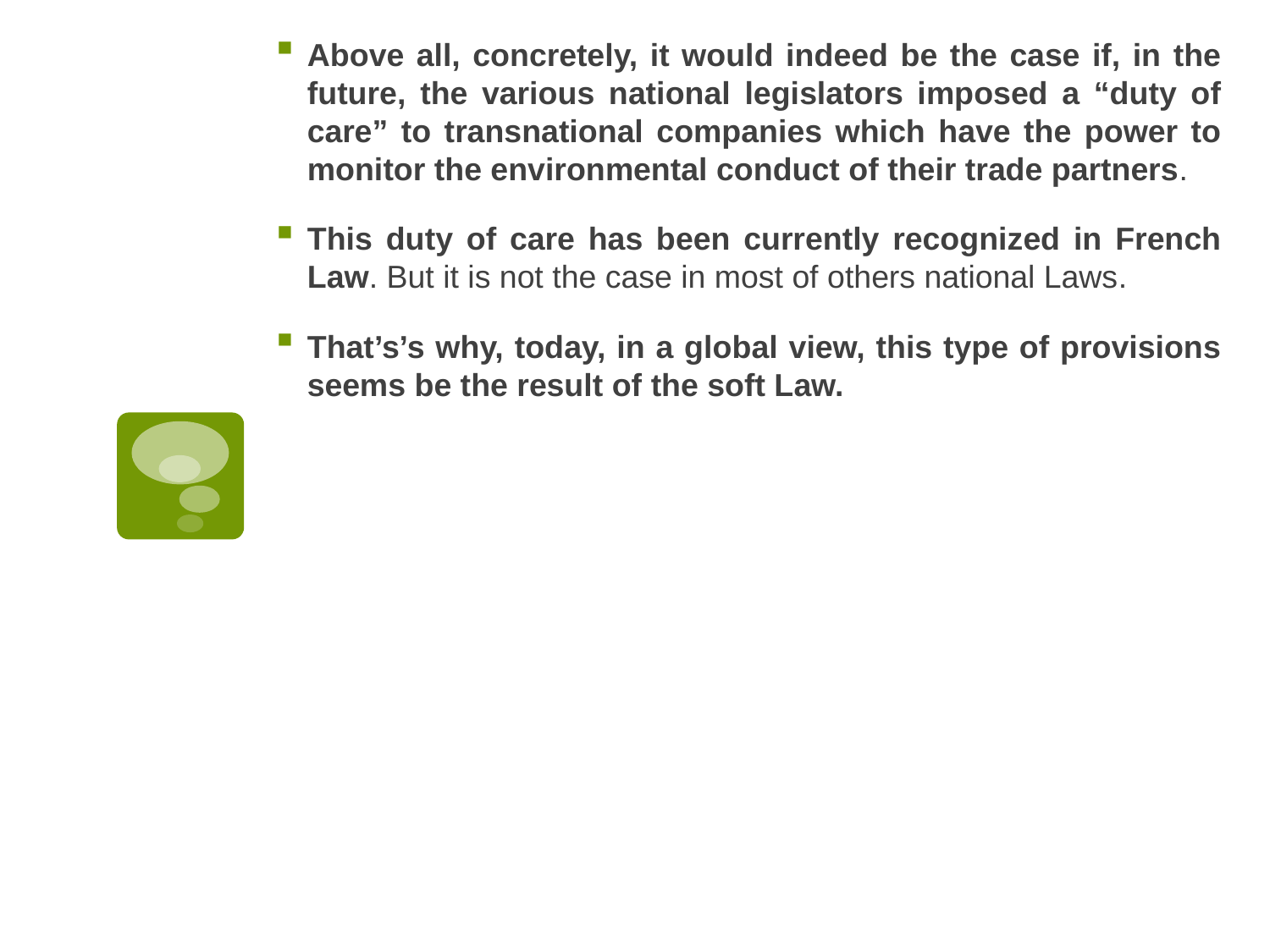

Above all, concretely, it would indeed be the case if, in the future, the various national legislators imposed a “duty of care” to transnational companies which have the power to monitor the environmental conduct of their trade partners.
This duty of care has been currently recognized in French Law. But it is not the case in most of others national Laws.
That’s’s why, today, in a global view, this type of provisions seems be the result of the soft Law.
#